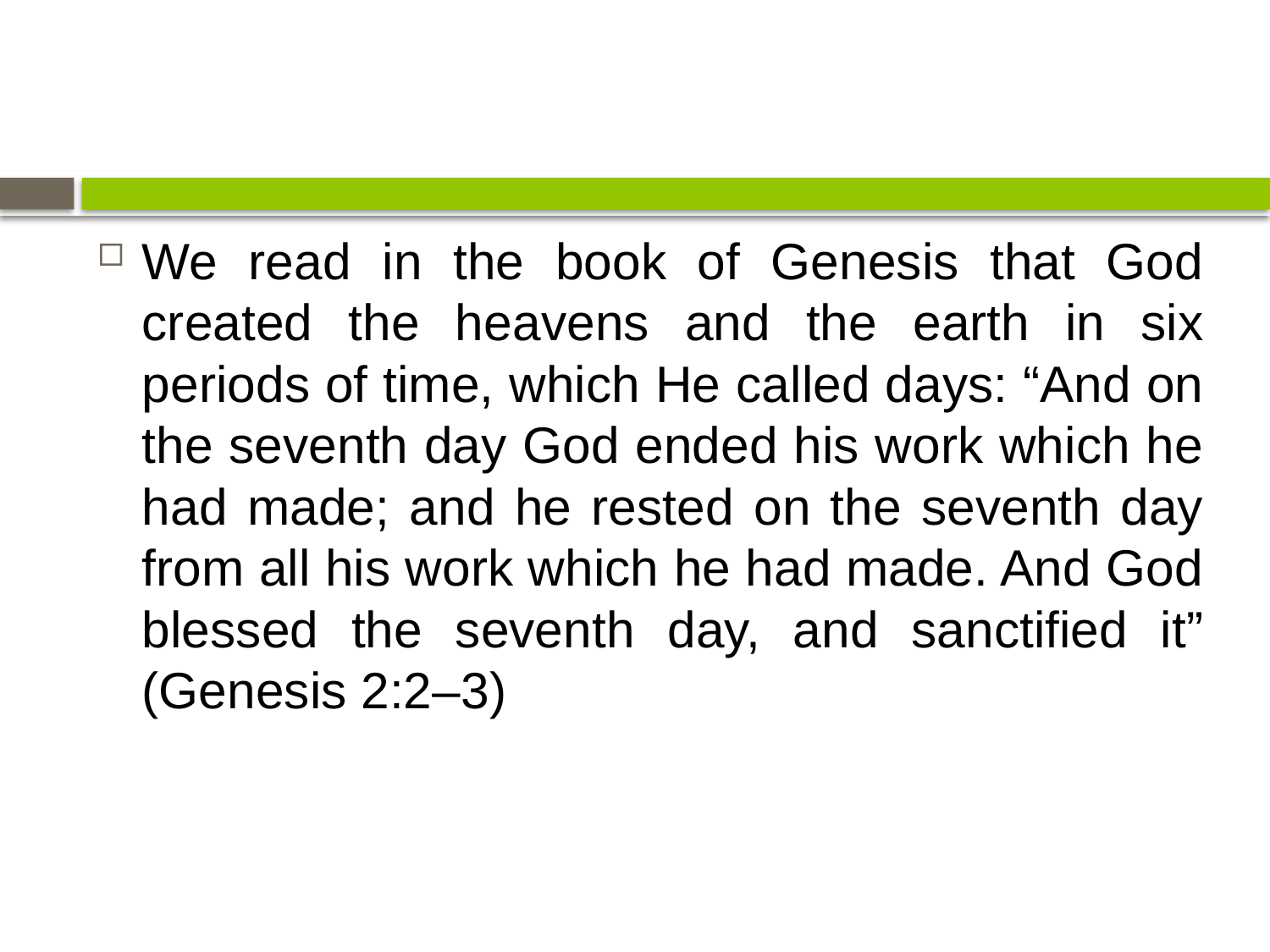

We read in the book of Genesis that God created the heavens and the earth in six periods of time, which He called days: “And on the seventh day God ended his work which he had made; and he rested on the seventh day from all his work which he had made. And God blessed the seventh day, and sanctified it” (Genesis 2:2–3)